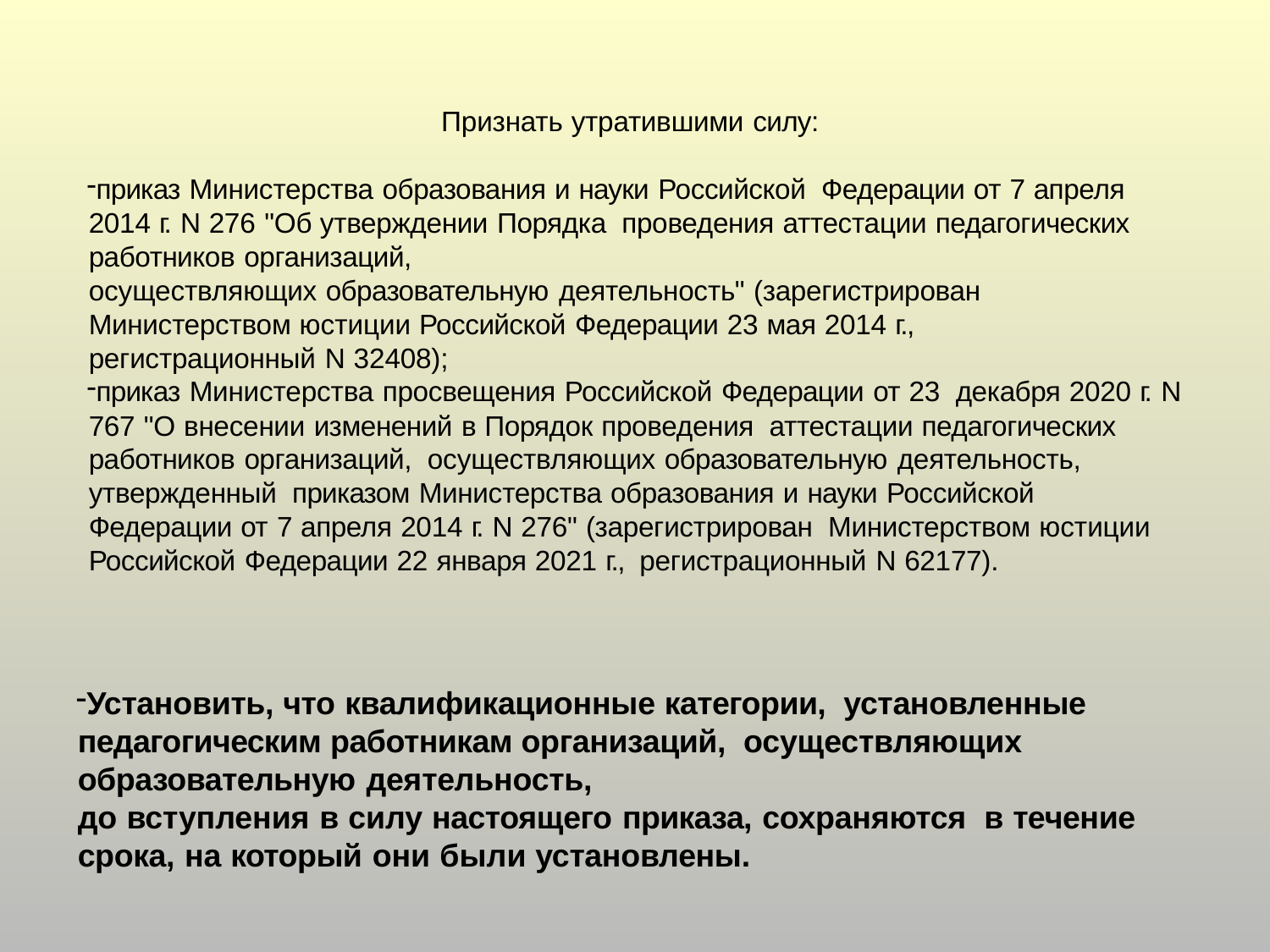

# Признать утратившими силу:
приказ Министерства образования и науки Российской  Федерации от 7 апреля 2014 г. N 276 "Об утверждении Порядка  проведения аттестации педагогических работников организаций,
осуществляющих образовательную деятельность" (зарегистрирован
Министерством юстиции Российской Федерации 23 мая 2014 г.,  регистрационный N 32408);
приказ Министерства просвещения Российской Федерации от 23  декабря 2020 г. N 767 "О внесении изменений в Порядок проведения  аттестации педагогических работников организаций,  осуществляющих образовательную деятельность, утвержденный  приказом Министерства образования и науки Российской
Федерации от 7 апреля 2014 г. N 276" (зарегистрирован  Министерством юстиции Российской Федерации 22 января 2021 г.,  регистрационный N 62177).
Установить, что квалификационные категории,  установленные педагогическим работникам организаций,  осуществляющих образовательную деятельность,
до вступления в силу настоящего приказа, сохраняются  в течение срока, на который они были установлены.